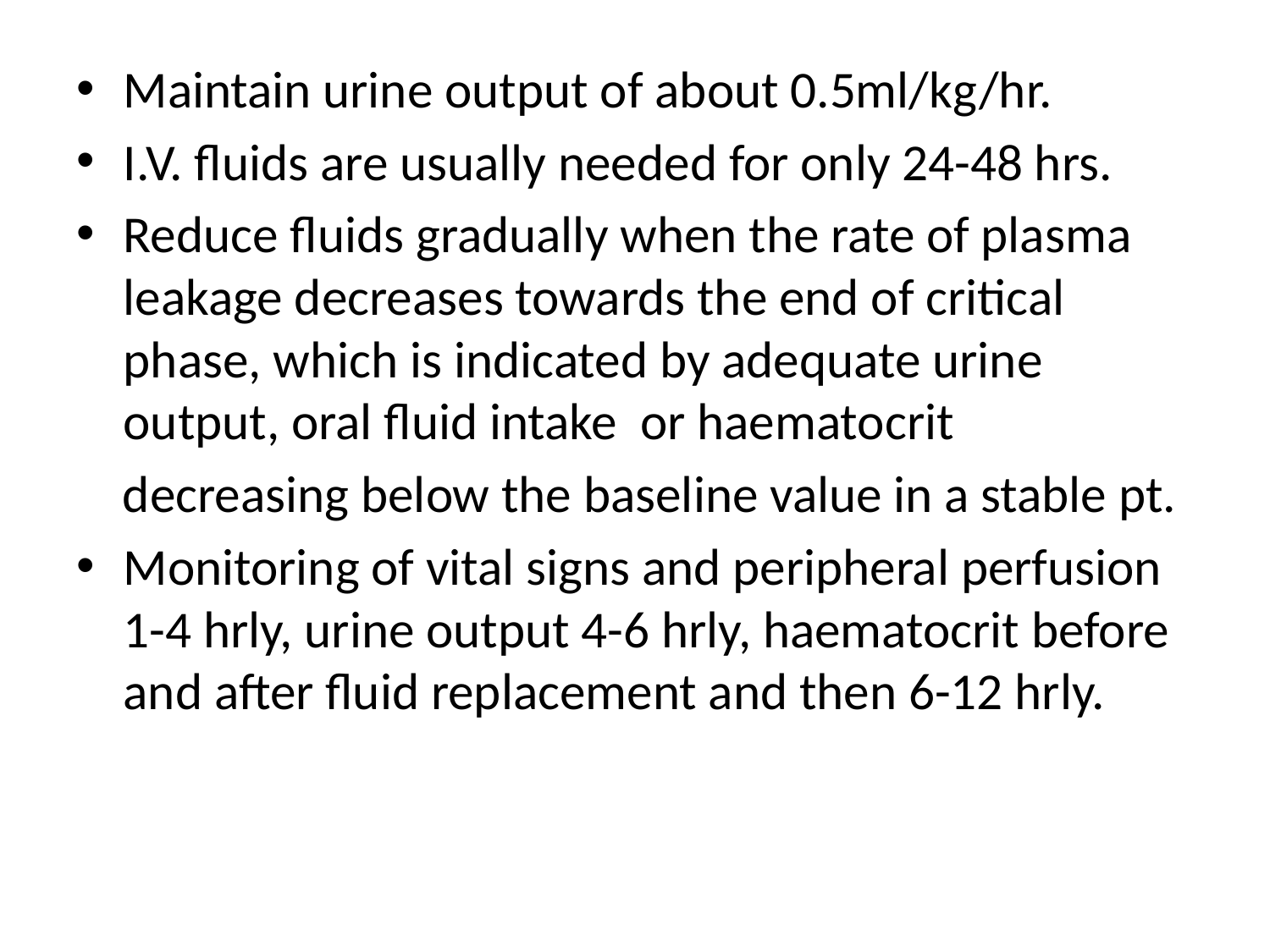

Maintain urine output of about 0.5ml/kg/hr.
I.V. fluids are usually needed for only 24-48 hrs.
Reduce fluids gradually when the rate of plasma leakage decreases towards the end of critical phase, which is indicated by adequate urine output, oral fluid intake  or haematocrit
    decreasing below the baseline value in a stable pt.
Monitoring of vital signs and peripheral perfusion 1-4 hrly, urine output 4-6 hrly, haematocrit before and after fluid replacement and then 6-12 hrly.